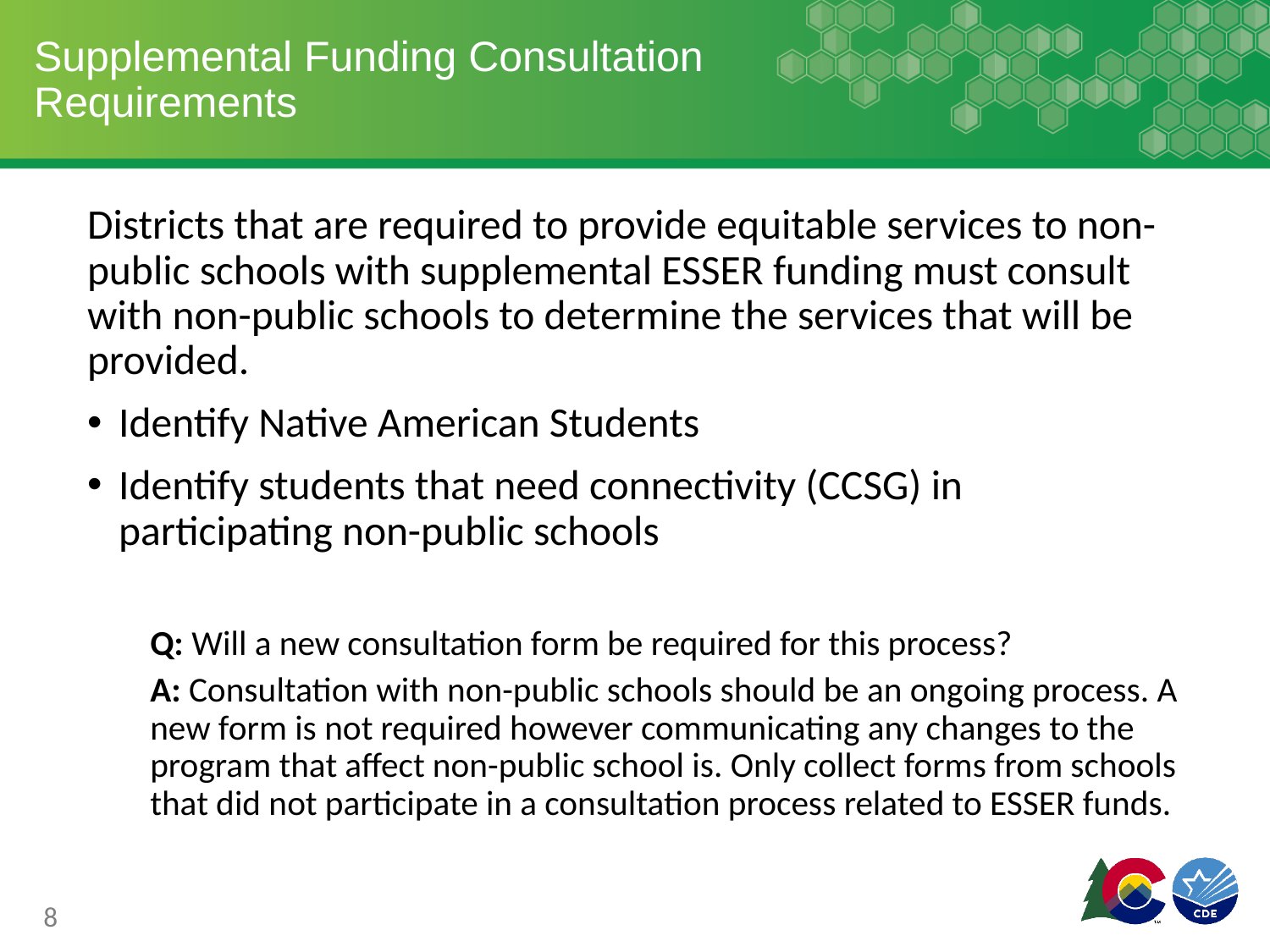

# Supplemental Funding Consultation Requirements
Districts that are required to provide equitable services to non-public schools with supplemental ESSER funding must consult with non-public schools to determine the services that will be provided.
Identify Native American Students
Identify students that need connectivity (CCSG) in participating non-public schools

Q: Will a new consultation form be required for this process?
A: Consultation with non-public schools should be an ongoing process. A new form is not required however communicating any changes to the program that affect non-public school is. Only collect forms from schools that did not participate in a consultation process related to ESSER funds.
8